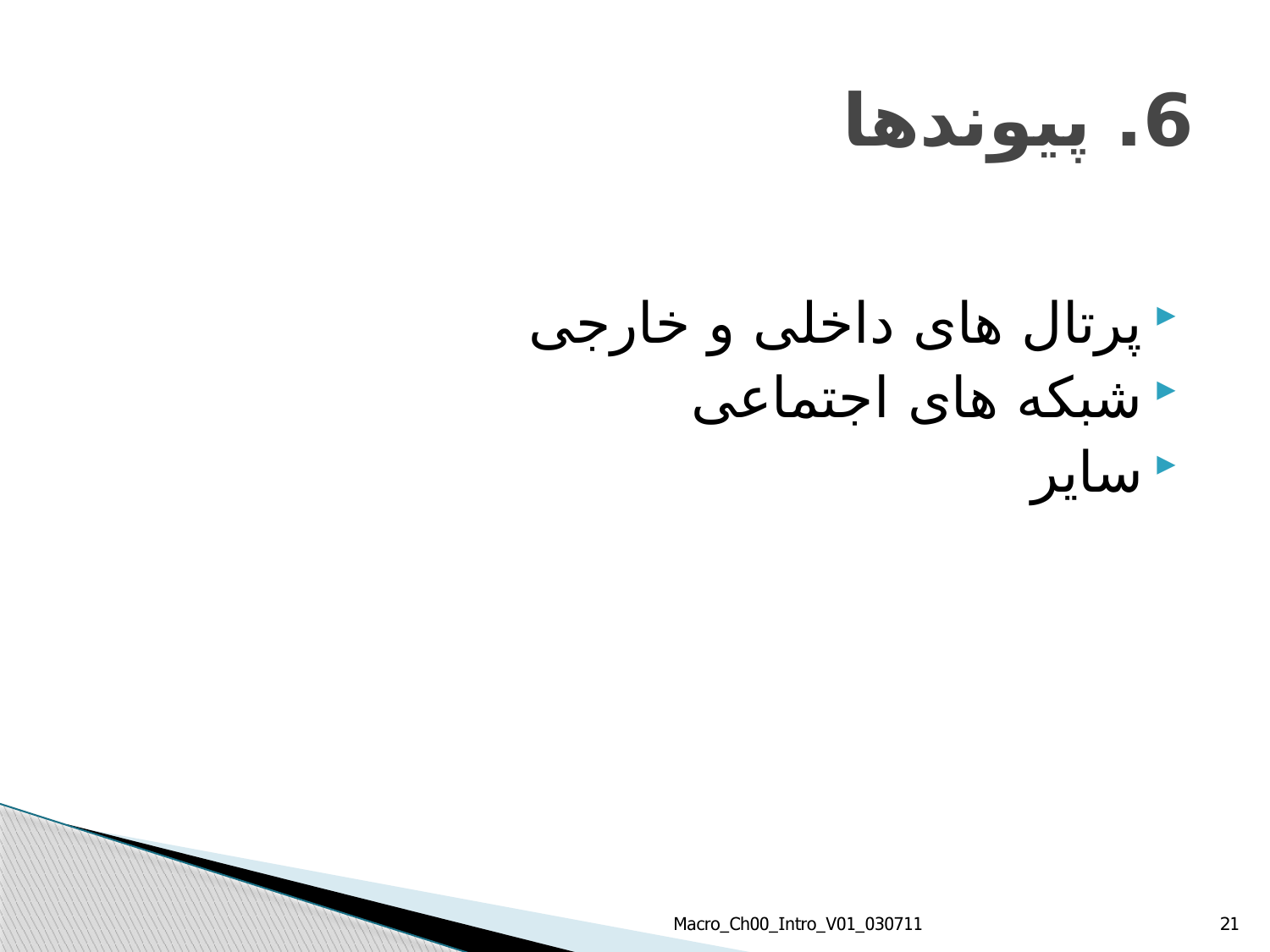

# 6. پیوندها

پرتال های داخلی و خارجی
شبکه های اجتماعی
سایر

Macro_Ch00_Intro_V01_030711
21